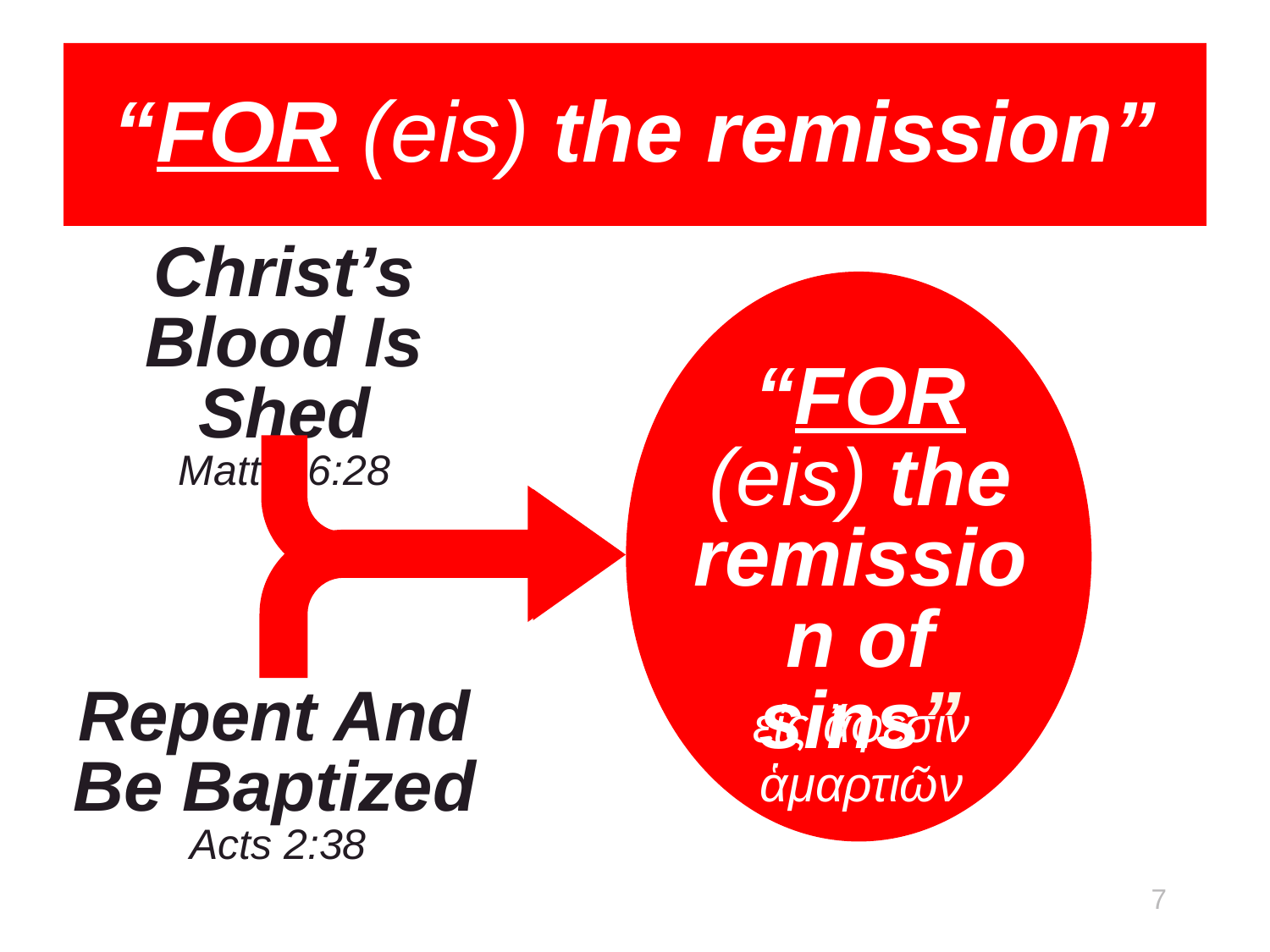

# “FOR (eis) the remission”
Christ’s Blood Is Shed
Matt. 26:28

“FOR (eis) the remission of sins”

Repent And
Be Baptized
Acts 2:38
εἰς ἄφεσιν ἁμαρτιῶν
7